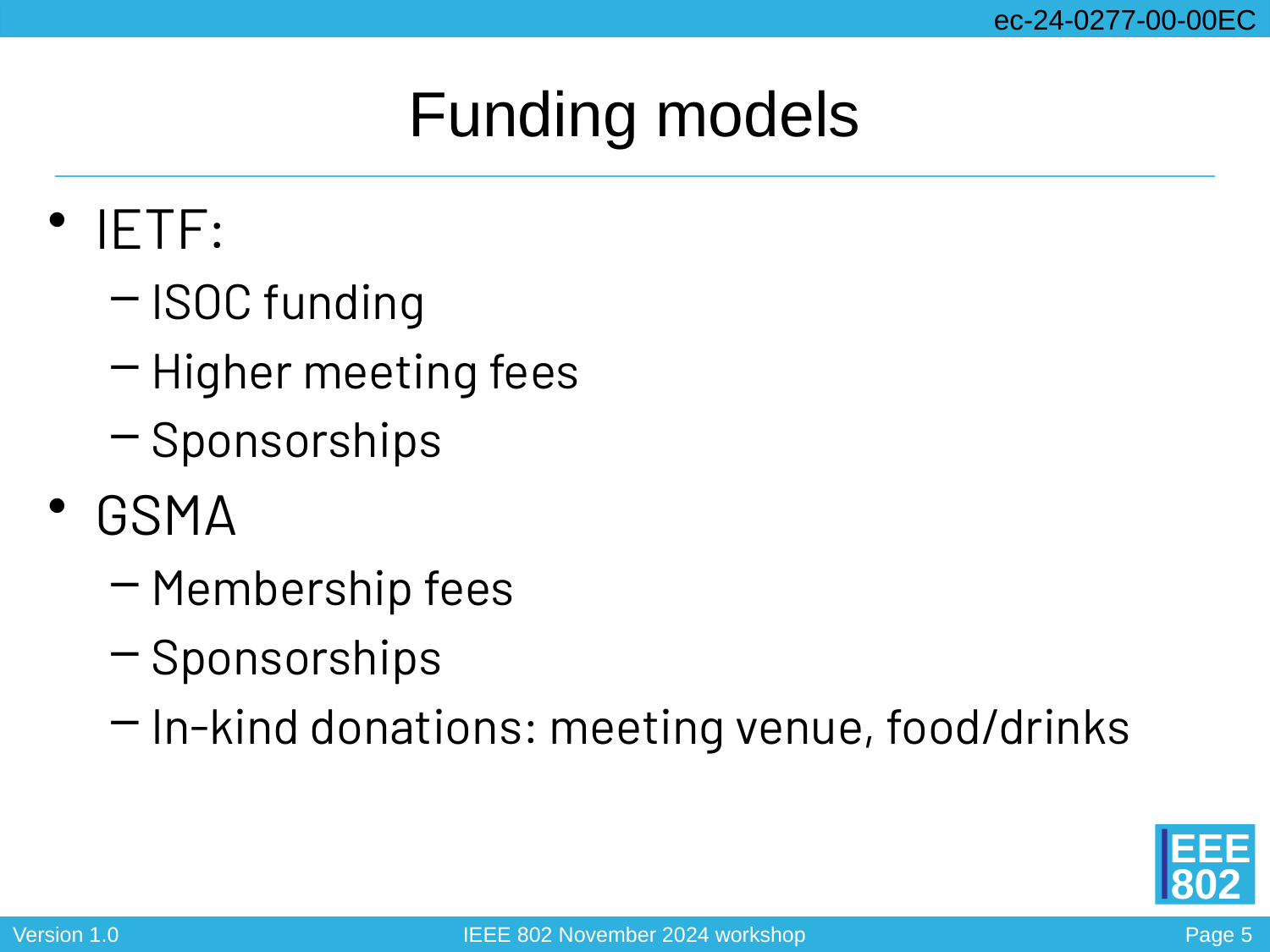

# Funding models
IETF:
ISOC funding
Higher meeting fees
Sponsorships
GSMA
Membership fees
Sponsorships
In-kind donations: meeting venue, food/drinks